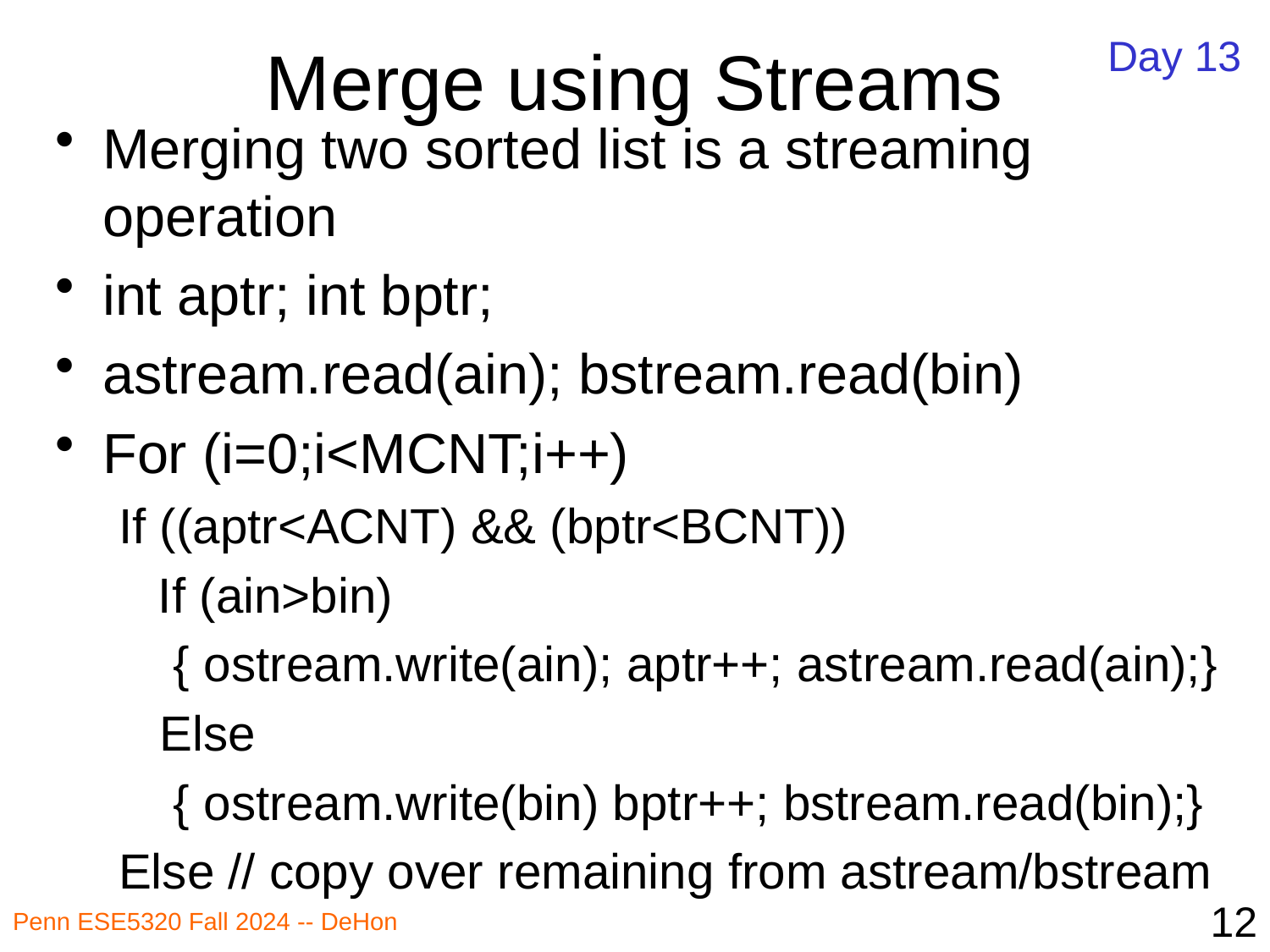

# Merge using Streams
Day 13
Merging two sorted list is a streaming operation
int aptr; int bptr;
astream.read(ain); bstream.read(bin)
For (i=0;i<MCNT;i++)
If ((aptr<ACNT) && (bptr<BCNT))
	If (ain>bin)
    { ostream.write(ain); aptr++; astream.read(ain);}
   Else
    { ostream.write(bin) bptr++; bstream.read(bin);}
Else // copy over remaining from astream/bstream
12
Penn ESE5320 Fall 2024 -- DeHon